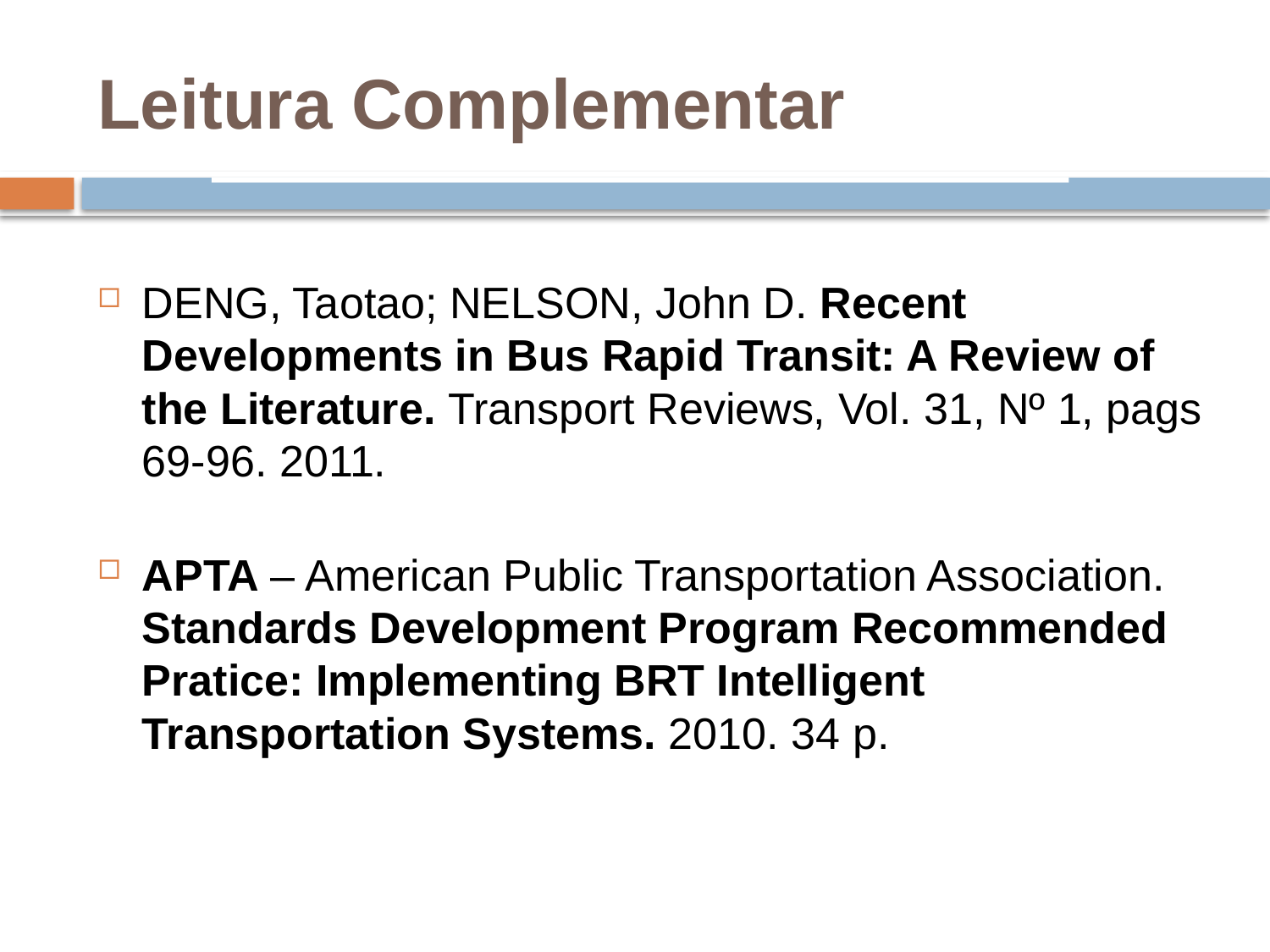

Leitura Complementar

DENG, Taotao; NELSON, John D. Recent Developments in Bus Rapid Transit: A Review of the Literature. Transport Reviews, Vol. 31, Nº 1, pags 69-96. 2011.

APTA – American Public Transportation Association. Standards Development Program Recommended Pratice: Implementing BRT Intelligent Transportation Systems. 2010. 34 p.